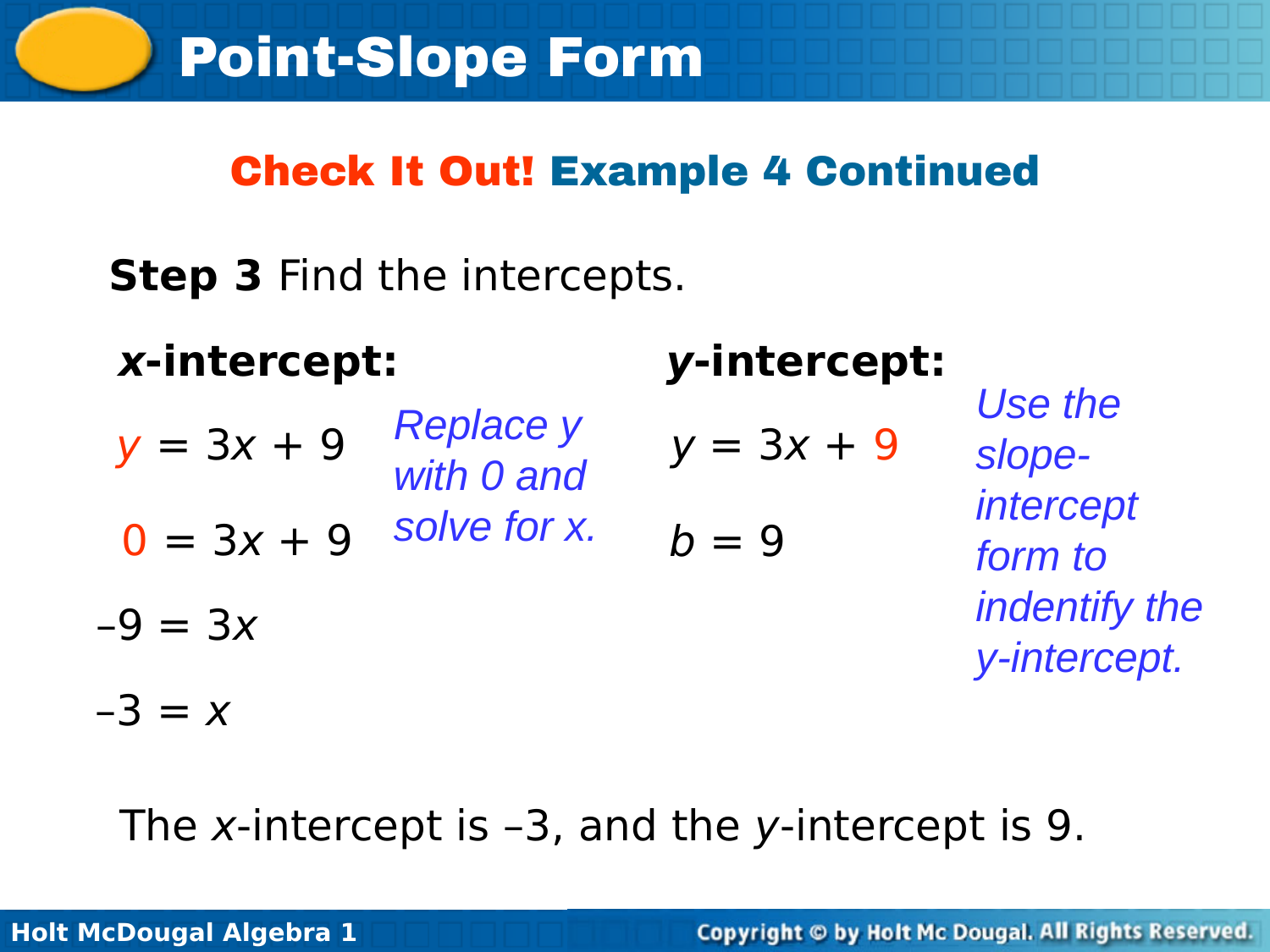

Check It Out! Example 4 Continued
Step 3 Find the intercepts.
x-intercept:                  y-intercept:
Use the slope-intercept form to indentify the y-intercept.
Replace y with 0 and solve for x.
y = 3x + 9
y = 3x + 9
0 = 3x + 9
b = 9
–9 = 3x
–3 = x
The x-intercept is –3, and the y-intercept is 9.